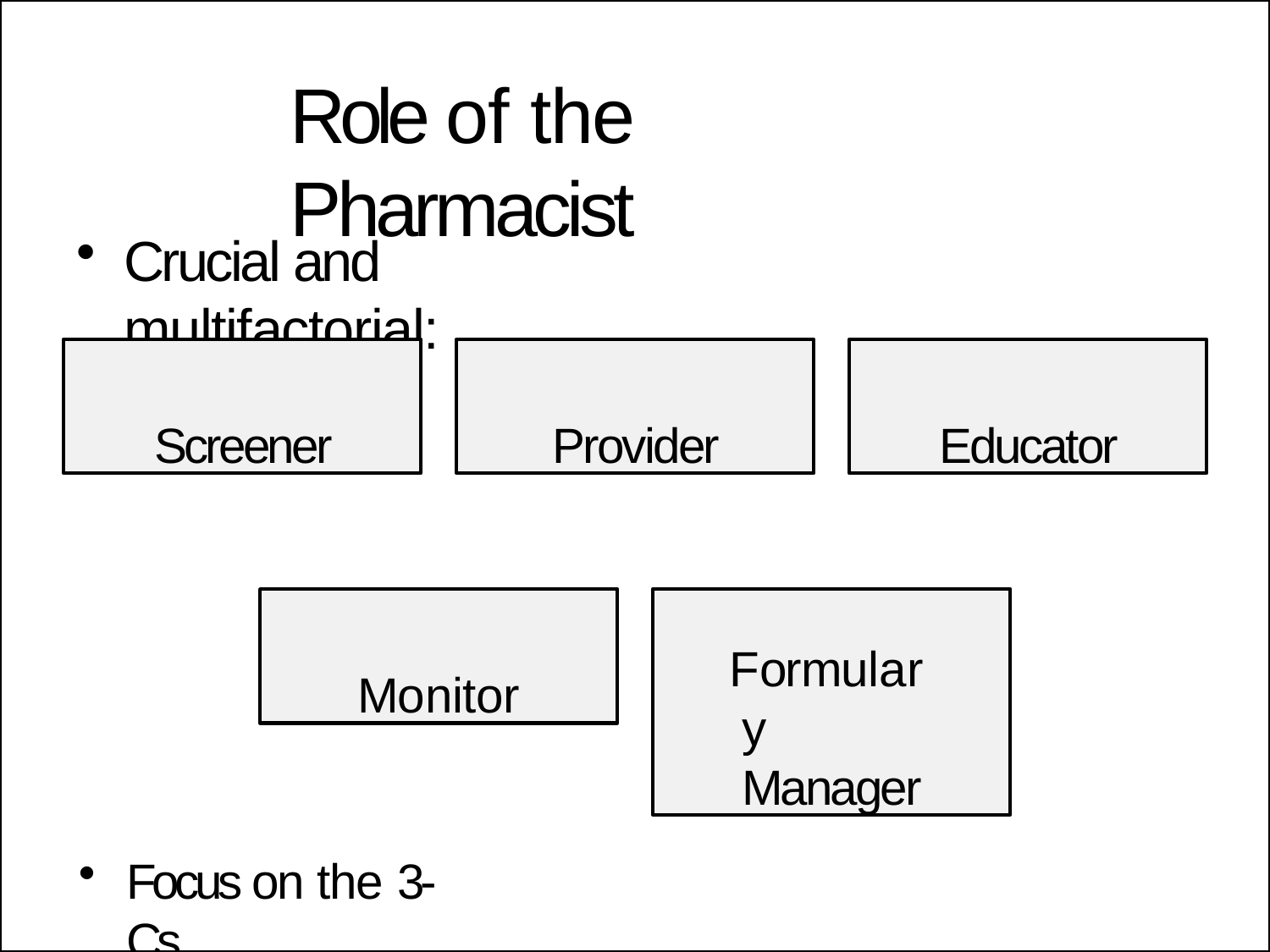

# Role of the Pharmacist
Crucial and multifactorial:

Screener

Provider

Educator

Monitor

Formulary  Manager
Gatekeeper
Focus on the 3-Cs